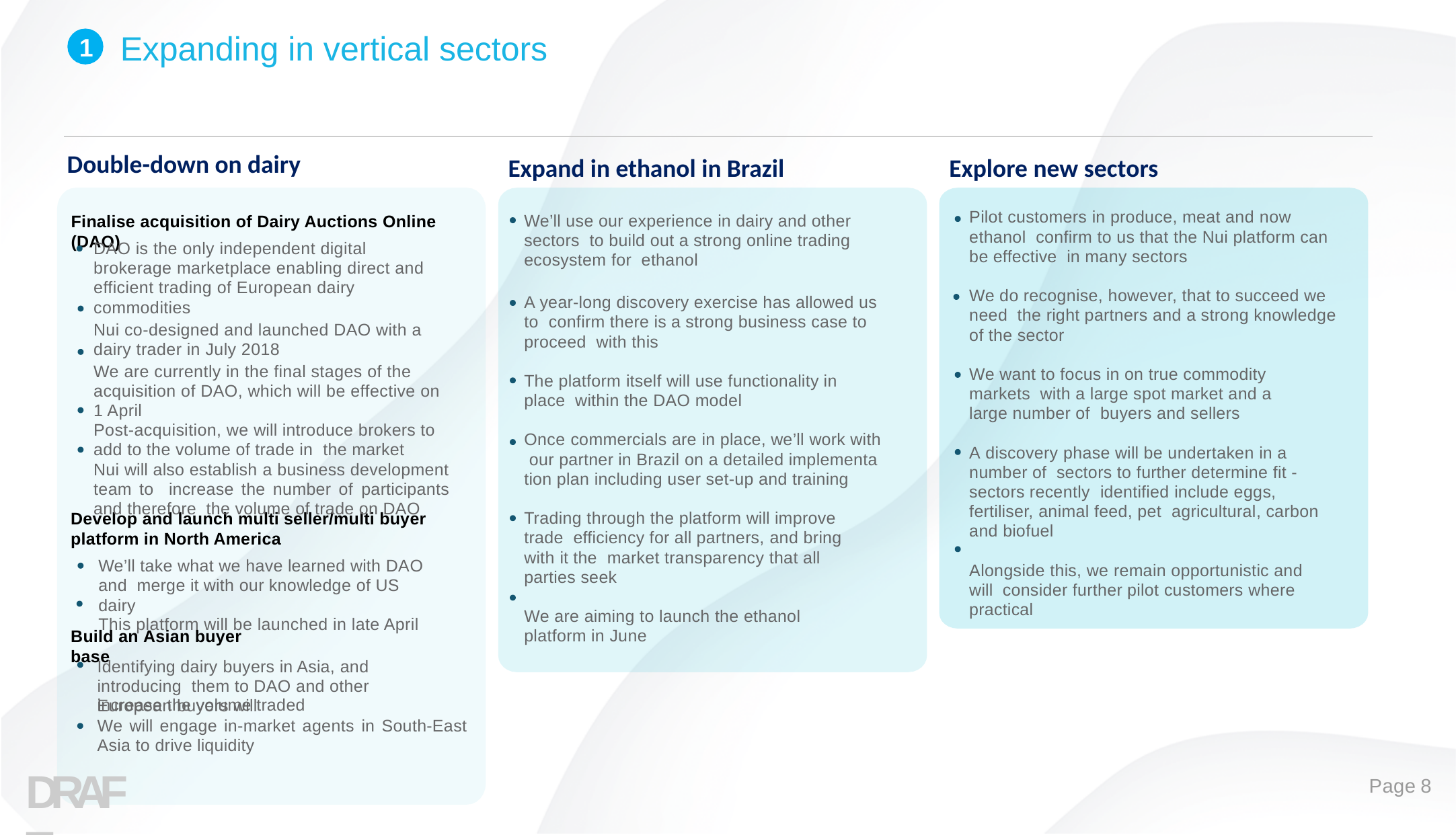

Expanding in vertical sectors

1

Double-down on dairy
Expand in ethanol in Brazil
Explore new sectors

Pilot customers in produce, meat and now ethanol  confirm to us that the Nui platform can be effective  in many sectors
We do recognise, however, that to succeed we need  the right partners and a strong knowledge of the sector
We want to focus in on true commodity markets  with a large spot market and a large number of  buyers and sellers
A discovery phase will be undertaken in a number of  sectors to further determine fit - sectors recently  identified include eggs, fertiliser, animal feed, pet  agricultural, carbon and biofuel
Alongside this, we remain opportunistic and will  consider further pilot customers where practical

We’ll use our experience in dairy and other sectors  to build out a strong online trading ecosystem for  ethanol

A year-long discovery exercise has allowed us to  confirm there is a strong business case to proceed  with this
The platform itself will use functionality in place  within the DAO model
Once commercials are in place, we’ll work with  our partner in Brazil on a detailed implementa tion plan including user set-up and training
Trading through the platform will improve trade  efficiency for all partners, and bring with it the  market transparency that all parties seek
We are aiming to launch the ethanol platform in June
Finalise acquisition of Dairy Auctions Online (DAO)

DAO is the only independent digital brokerage marketplace enabling direct and efficient trading of European dairy commodities
Nui co-designed and launched DAO with a dairy trader in July 2018
We are currently in the final stages of the acquisition of DAO, which will be effective on 1 April
Post-acquisition, we will introduce brokers to add to the volume of trade in  the market
Nui will also establish a business development team to  increase the number of participants and therefore  the volume of trade on DAO

Develop and launch multi seller/multi buyer platform in North America
We’ll take what we have learned with DAO and  merge it with our knowledge of US dairy
This platform will be launched in late April

Build an Asian buyer base
Identifying dairy buyers in Asia, and introducing  them to DAO and other European buyers will

increase the volume traded
We will engage in-market agents in South-East Asia to drive liquidity

DRAFT
Page 8